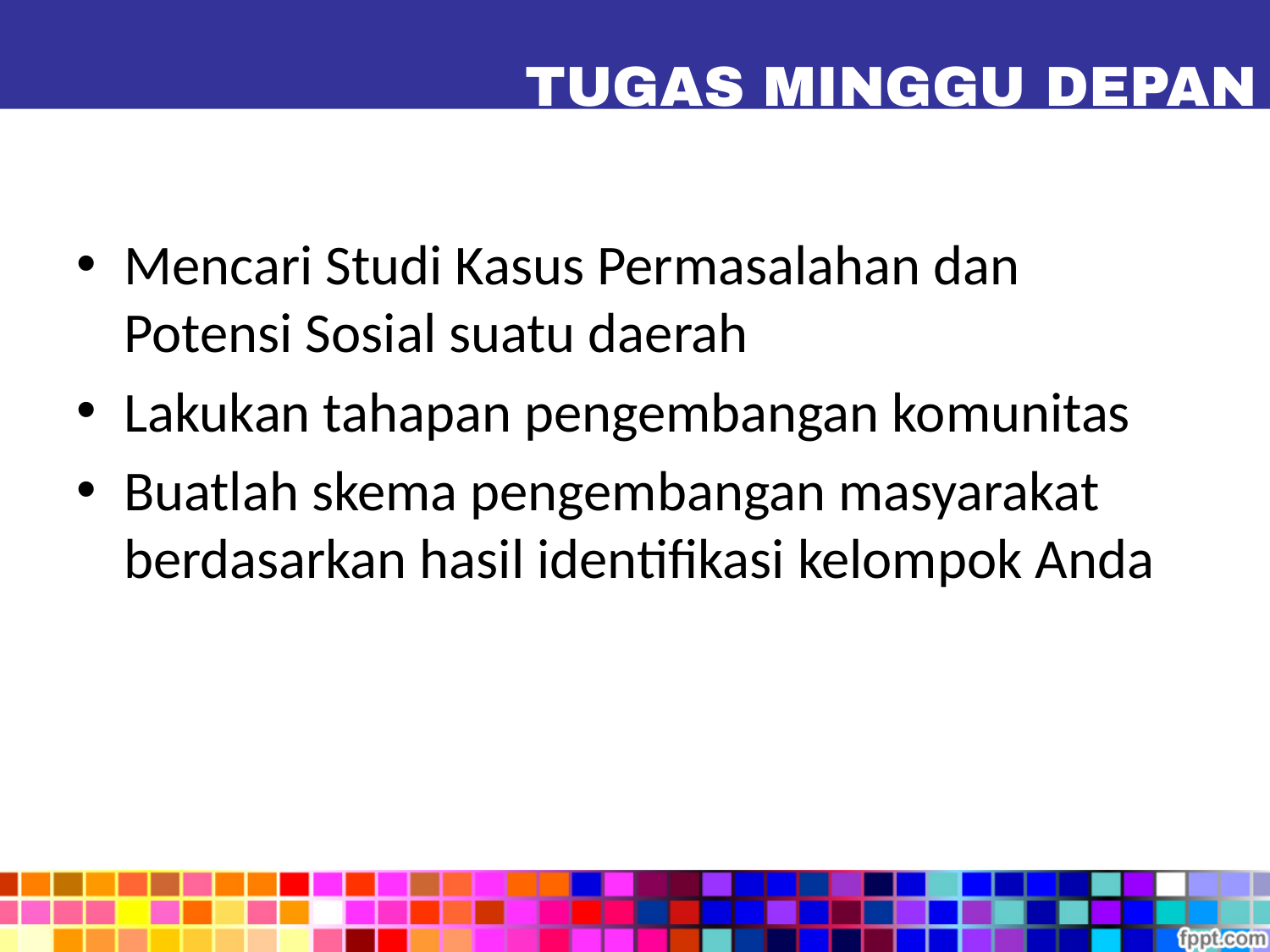

TUGAS MINGGU DEPAN
Mencari Studi Kasus Permasalahan dan Potensi Sosial suatu daerah
Lakukan tahapan pengembangan komunitas
Buatlah skema pengembangan masyarakat berdasarkan hasil identifikasi kelompok Anda